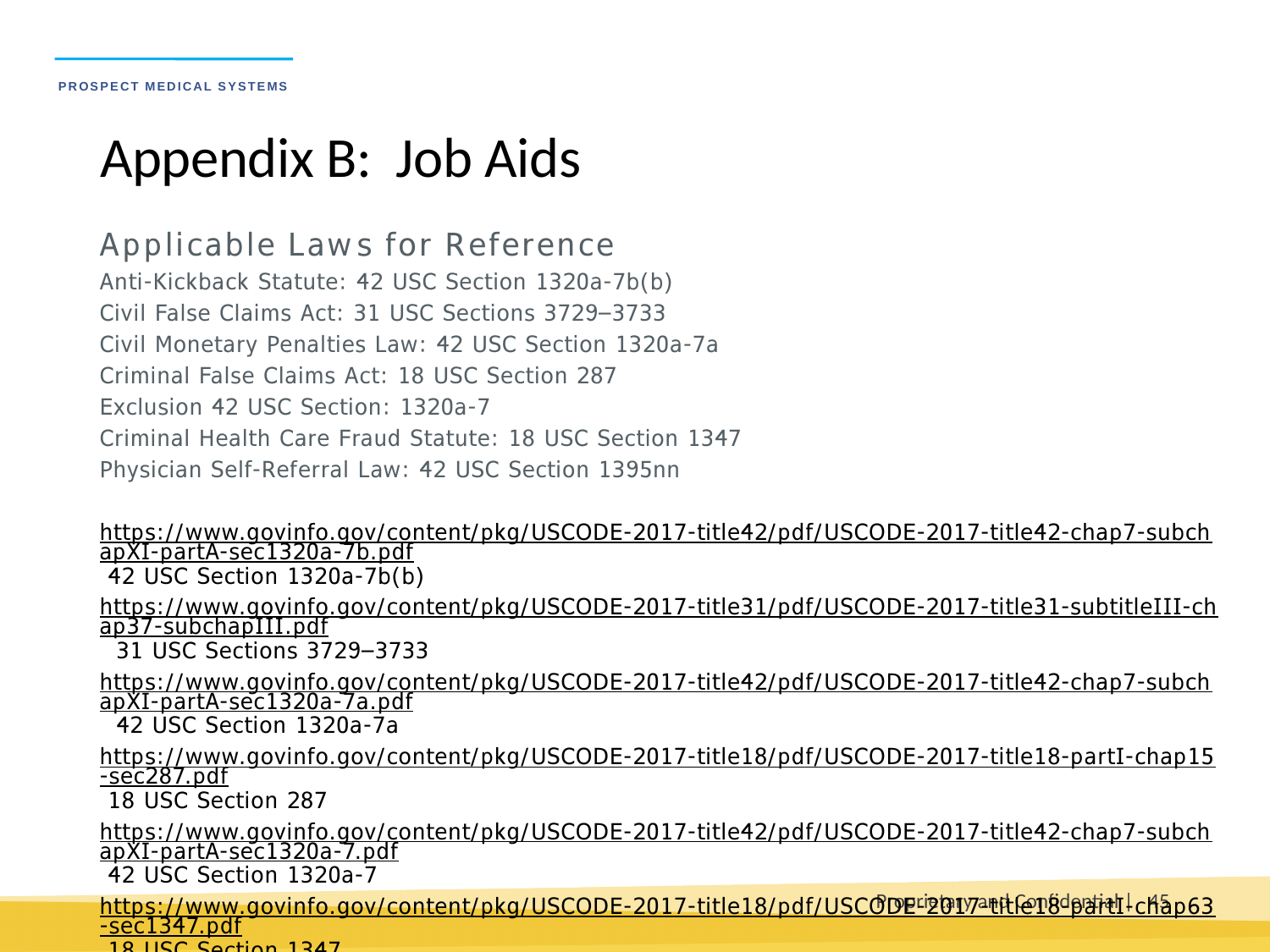

# Appendix B:  Job Aids
Applicable Laws for Reference
Anti-Kickback Statute: 42 USC Section 1320a-7b(b)
Civil False Claims Act: 31 USC Sections 3729–3733
Civil Monetary Penalties Law: 42 USC Section 1320a-7a
Criminal False Claims Act: 18 USC Section 287
Exclusion 42 USC Section: 1320a-7
Criminal Health Care Fraud Statute: 18 USC Section 1347
Physician Self-Referral Law: 42 USC Section 1395nn

https://www.govinfo.gov/content/pkg/USCODE-2017-title42/pdf/USCODE-2017-title42-chap7-subchapXI-partA-sec1320a-7b.pdf 42 USC Section 1320a-7b(b)
https://www.govinfo.gov/content/pkg/USCODE-2017-title31/pdf/USCODE-2017-title31-subtitleIII-chap37-subchapIII.pdf  31 USC Sections 3729–3733
https://www.govinfo.gov/content/pkg/USCODE-2017-title42/pdf/USCODE-2017-title42-chap7-subchapXI-partA-sec1320a-7a.pdf  42 USC Section 1320a-7a
https://www.govinfo.gov/content/pkg/USCODE-2017-title18/pdf/USCODE-2017-title18-partI-chap15-sec287.pdf 18 USC Section 287
https://www.govinfo.gov/content/pkg/USCODE-2017-title42/pdf/USCODE-2017-title42-chap7-subchapXI-partA-sec1320a-7.pdf 42 USC Section 1320a-7
https://www.govinfo.gov/content/pkg/USCODE-2017-title18/pdf/USCODE-2017-title18-partI-chap63-sec1347.pdf 18 USC Section 1347
https://www.govinfo.gov/content/pkg/USCODE-2017-title42/pdf/USCODE-2017-title42-chap7-subchapXVIII-partE-sec1395nn.pdf  42 USC Section 1395nn

Proprietary and Confidential |
45